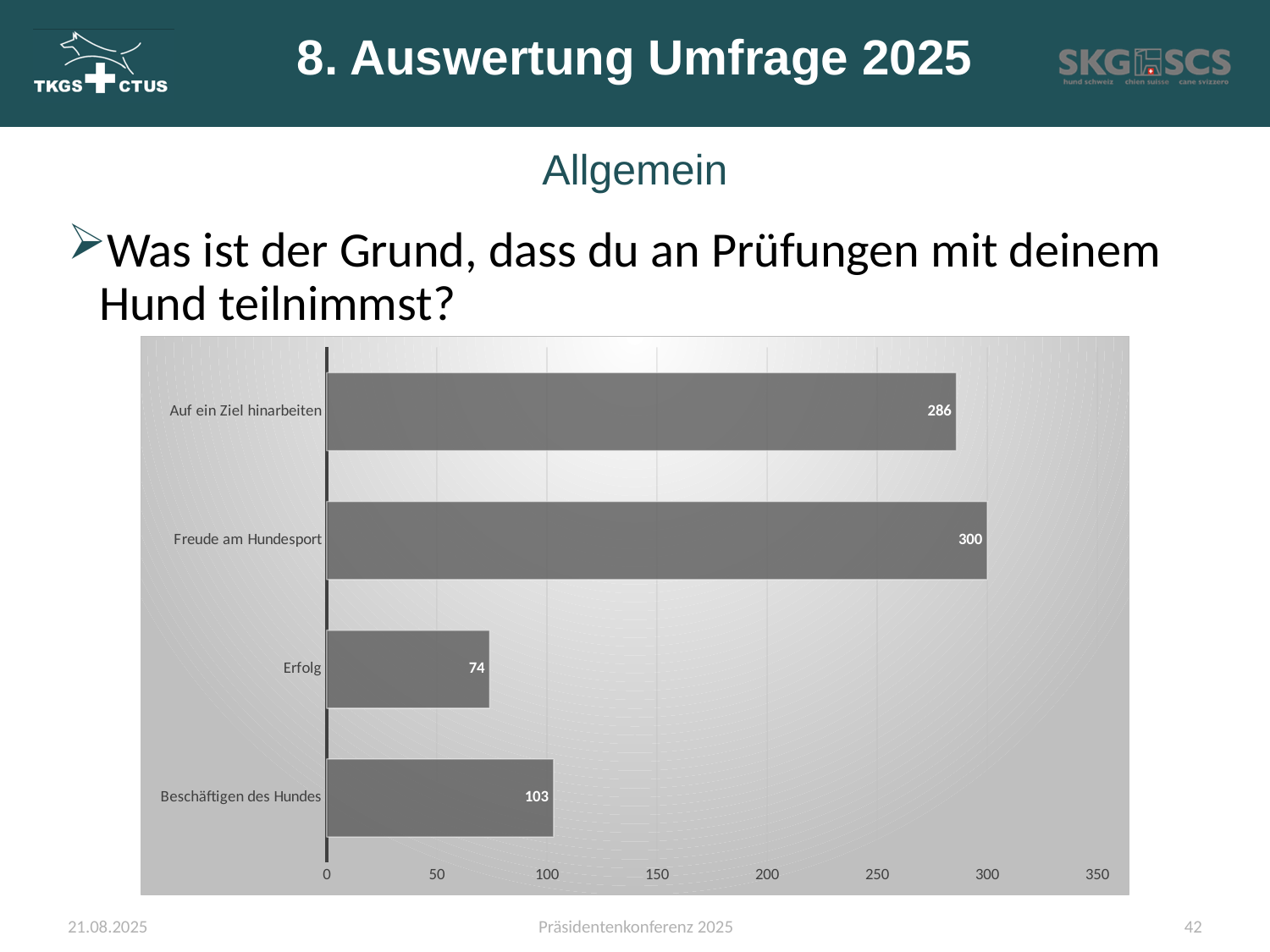

# 8. Auswertung Umfrage 2025
Allgemein
Was ist der Grund, dass du an Prüfungen mit deinem Hund teilnimmst?

### Chart

| Category | Datenreihe 1 |
|---|---|
| Beschäftigen des Hundes | 103.0 |
| Erfolg | 74.0 |
| Freude am Hundesport | 300.0 |
| Auf ein Ziel hinarbeiten | 286.0 |
21.08.2025
Präsidentenkonferenz 2025
42